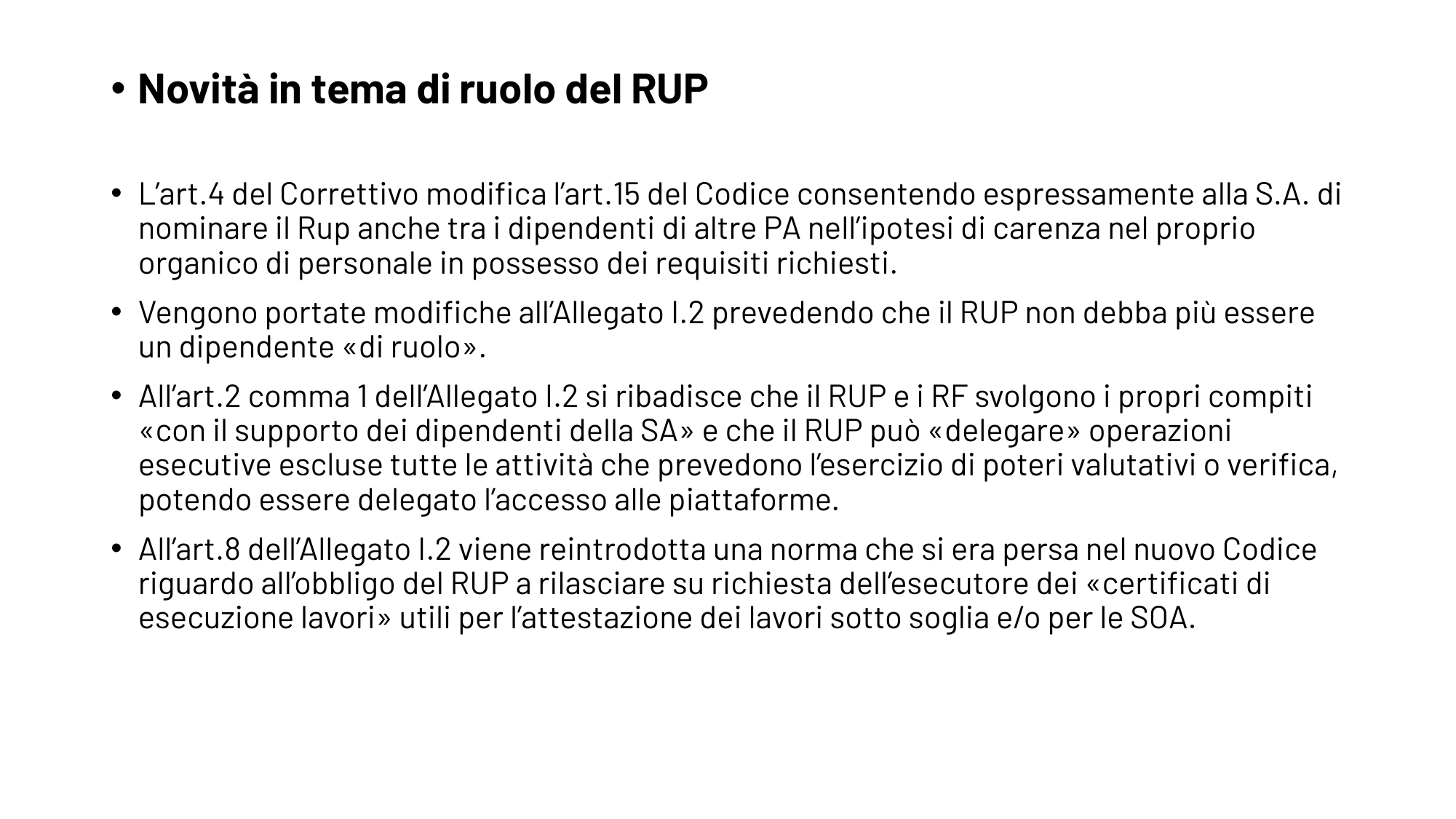

Novità in tema di ruolo del RUP

L’art.4 del Correttivo modifica l’art.15 del Codice consentendo espressamente alla S.A. di nominare il Rup anche tra i dipendenti di altre PA nell’ipotesi di carenza nel proprio organico di personale in possesso dei requisiti richiesti.
Vengono portate modifiche all’Allegato I.2 prevedendo che il RUP non debba più essere un dipendente «di ruolo».
All’art.2 comma 1 dell’Allegato I.2 si ribadisce che il RUP e i RF svolgono i propri compiti «con il supporto dei dipendenti della SA» e che il RUP può «delegare» operazioni esecutive escluse tutte le attività che prevedono l’esercizio di poteri valutativi o verifica, potendo essere delegato l’accesso alle piattaforme.
All’art.8 dell’Allegato I.2 viene reintrodotta una norma che si era persa nel nuovo Codice riguardo all’obbligo del RUP a rilasciare su richiesta dell’esecutore dei «certificati di esecuzione lavori» utili per l’attestazione dei lavori sotto soglia e/o per le SOA.